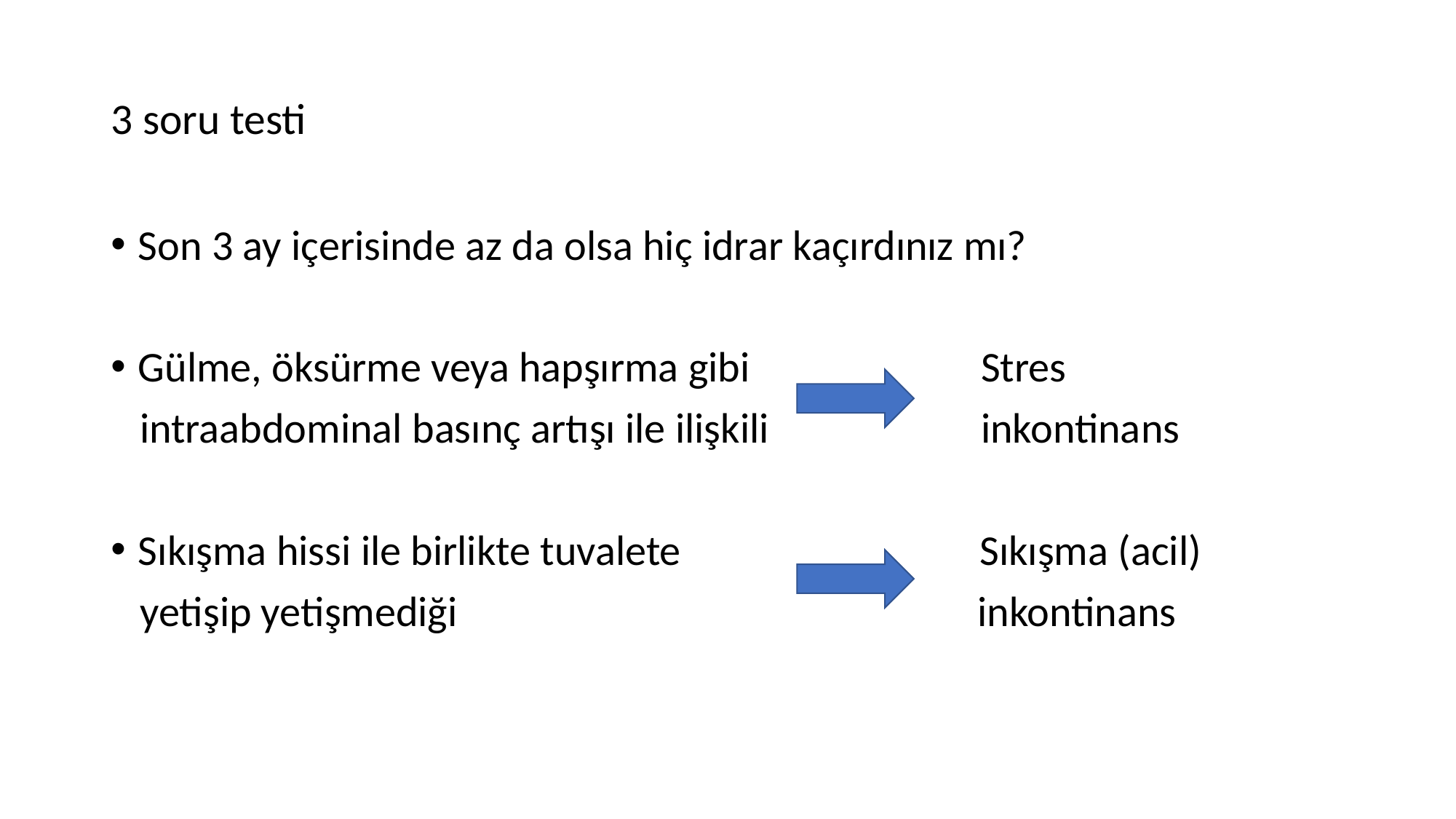

# 3 soru testi
Son 3 ay içerisinde az da olsa hiç idrar kaçırdınız mı?

Gülme, öksürme veya hapşırma gibi                        Stres
   intraabdominal basınç artışı ile ilişkili                      inkontinans

Sıkışma hissi ile birlikte tuvalete                               Sıkışma (acil)
   yetişip yetişmediği                                                      inkontinans